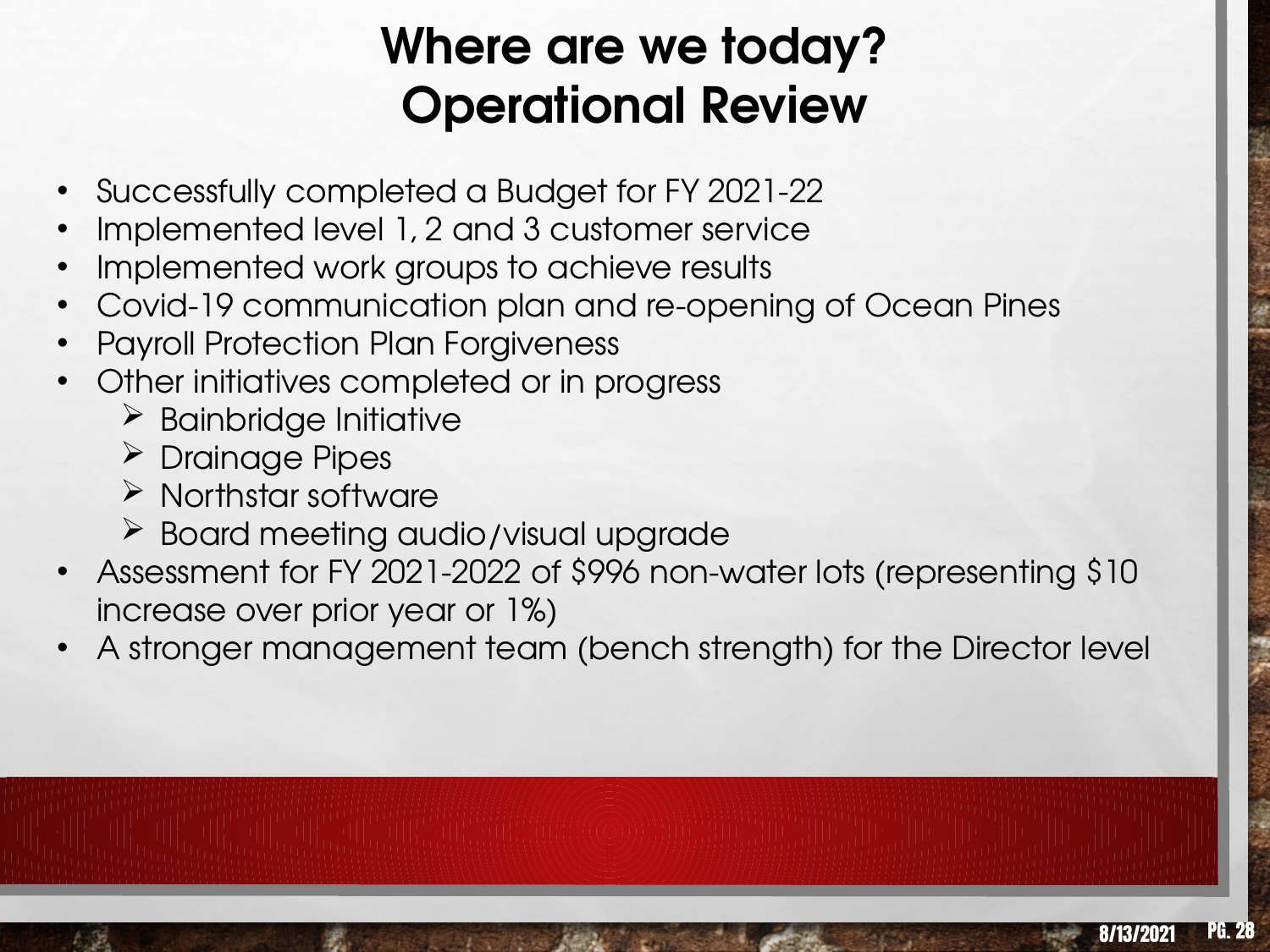

Where are we today?
Operational Review

Successfully completed a Budget for FY 2021-22
Implemented level 1, 2 and 3 customer service
Implemented work groups to achieve results
Covid-19 communication plan and re-opening of Ocean Pines
Payroll Protection Plan Forgiveness
Other initiatives completed or in progress
Bainbridge Initiative
Drainage Pipes
Northstar software
Board meeting audio/visual upgrade
Assessment for FY 2021-2022 of $996 non-water lots (representing $10 increase over prior year or 1%)
A stronger management team (bench strength) for the Director level

Pg. 28
8/13/2021